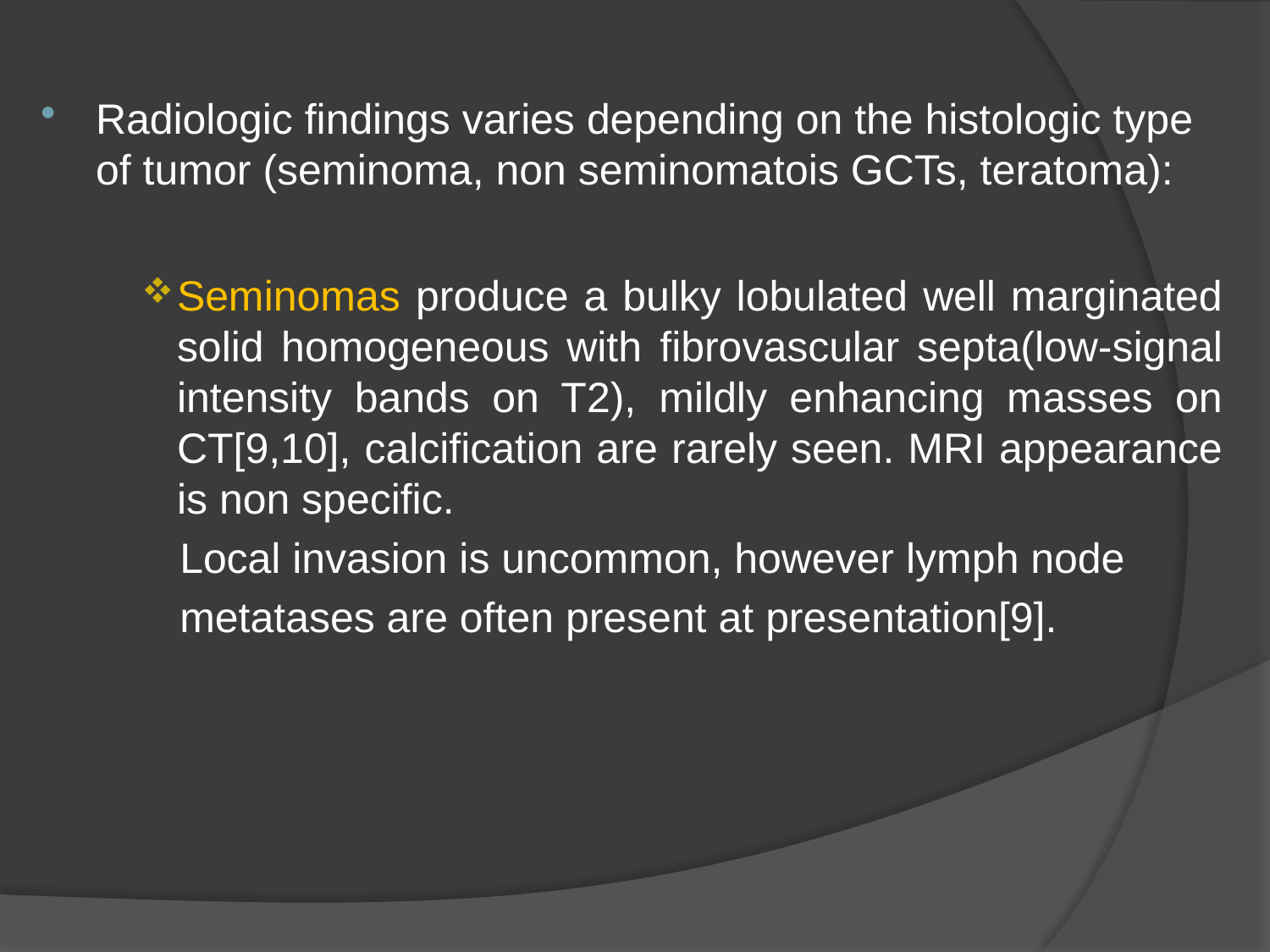

Radiologic findings varies depending on the histologic type of tumor (seminoma, non seminomatois GCTs, teratoma):

Seminomas produce a bulky lobulated well marginated solid homogeneous with fibrovascular septa(low-signal intensity bands on T2), mildly enhancing masses on CT[9,10], calcification are rarely seen. MRI appearance is non specific.
            Local invasion is uncommon, however lymph node
            metatases are often present at presentation[9].